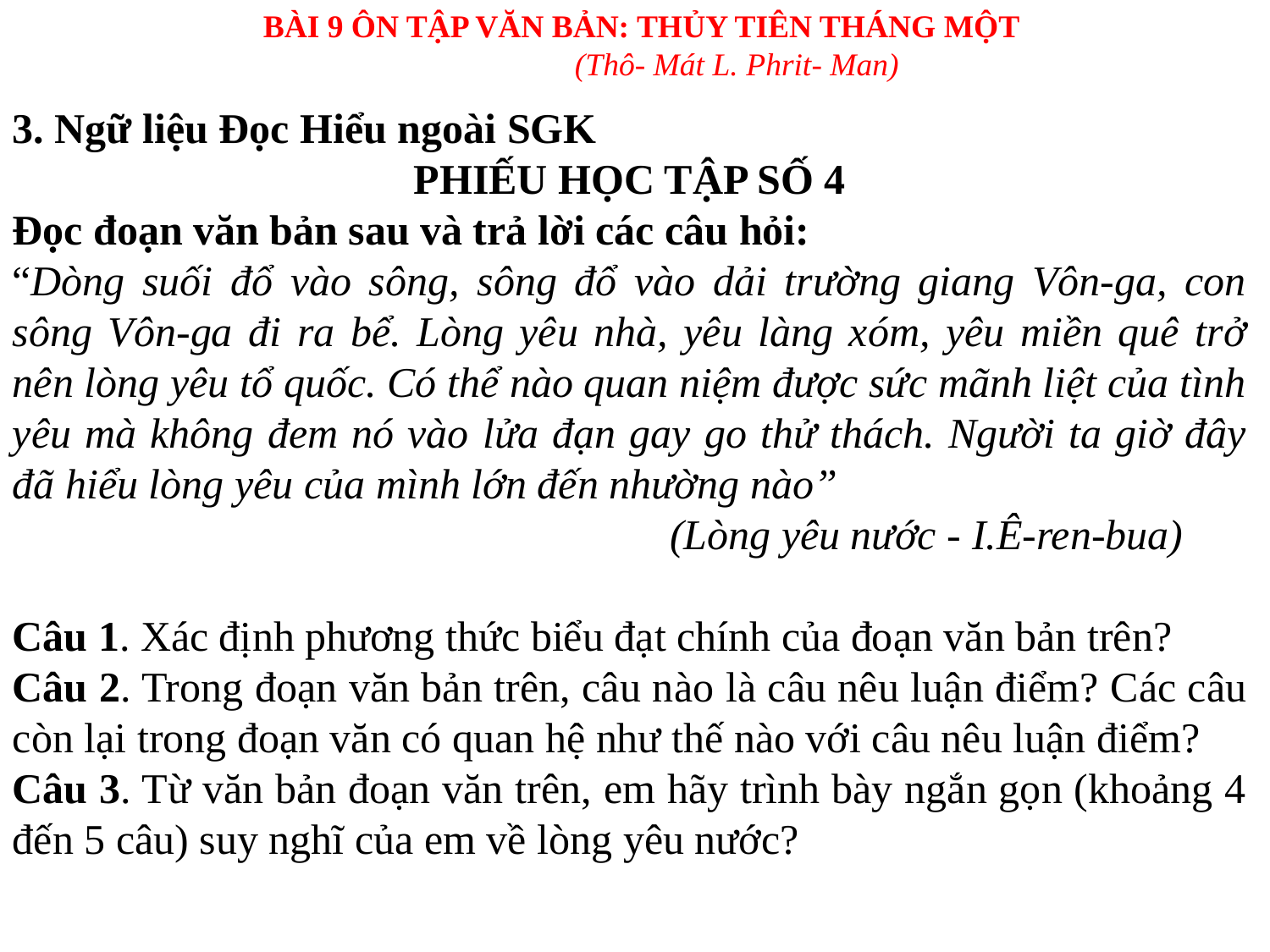

BÀI 9 ÔN TẬP VĂN BẢN: THỦY TIÊN THÁNG MỘT
(Thô- Mát L. Phrit- Man)

3. Ngữ liệu Đọc Hiểu ngoài SGK
PHIẾU HỌC TẬP SỐ 4
Đọc đoạn văn bản sau và trả lời các câu hỏi:
“Dòng suối đổ vào sông, sông đổ vào dải trường giang Vôn-ga, con sông Vôn-ga đi ra bể. Lòng yêu nhà, yêu làng xóm, yêu miền quê trở nên lòng yêu tổ quốc. Có thể nào quan niệm được sức mãnh liệt của tình yêu mà không đem nó vào lửa đạn gay go thử thách. Người ta giờ đây đã hiểu lòng yêu của mình lớn đến nhường nào”
                                                              (Lòng yêu nước - I.Ê-ren-bua)
Câu 1. Xác định phương thức biểu đạt chính của đoạn văn bản trên?
Câu 2. Trong đoạn văn bản trên, câu nào là câu nêu luận điểm? Các câu còn lại trong đoạn văn có quan hệ như thế nào với câu nêu luận điểm?
Câu 3. Từ văn bản đoạn văn trên, em hãy trình bày ngắn gọn (khoảng 4 đến 5 câu) suy nghĩ của em về lòng yêu nước?